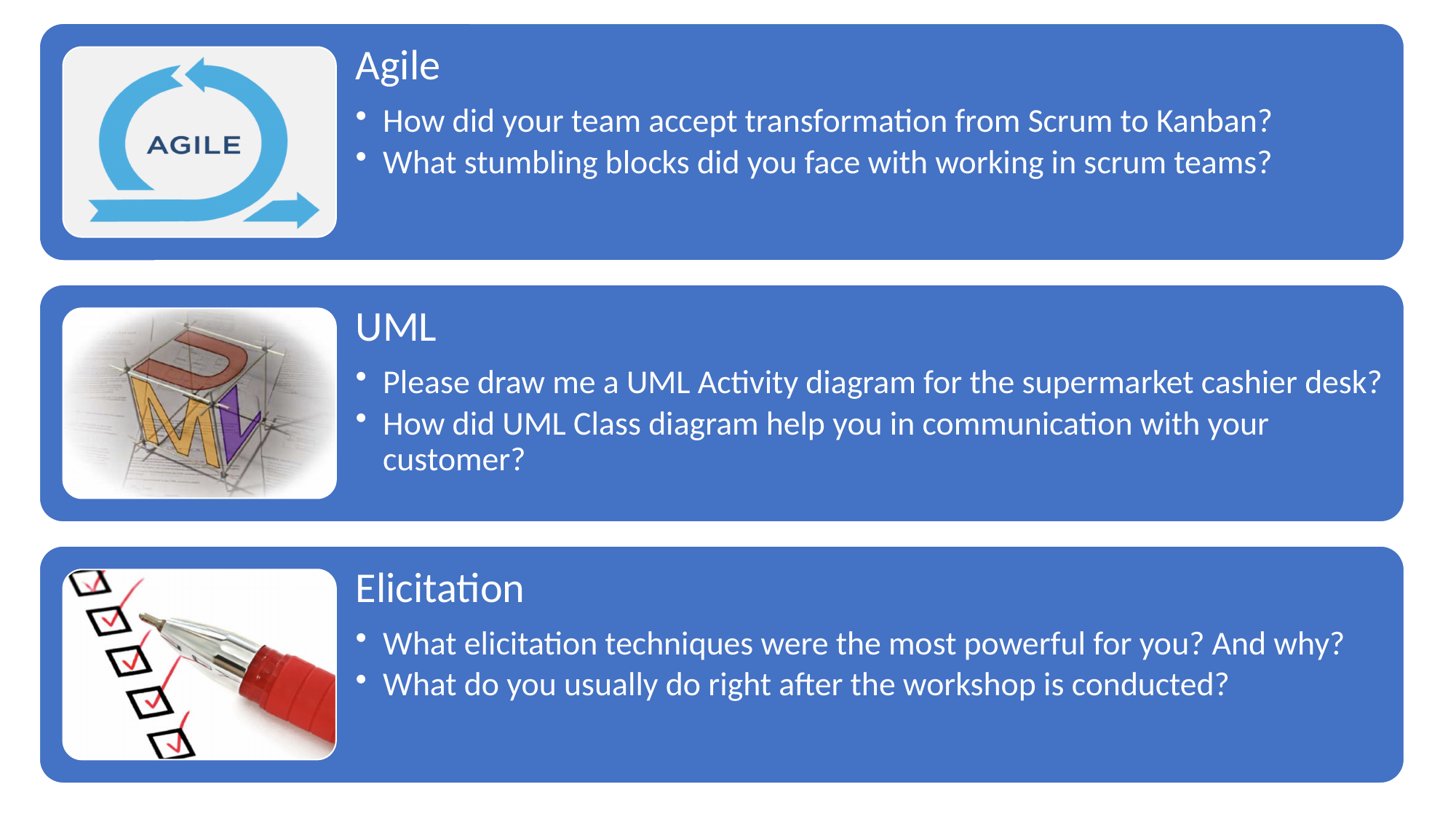

Agile
How did your team accept transformation from Scrum to Kanban?
What stumbling blocks did you face with working in scrum teams?
UML
Please draw me a UML Activity diagram for the supermarket cashier desk?
How did UML Class diagram help you in communication with your customer?
Elicitation
What elicitation techniques were the most powerful for you? And why?
What do you usually do right after the workshop is conducted?